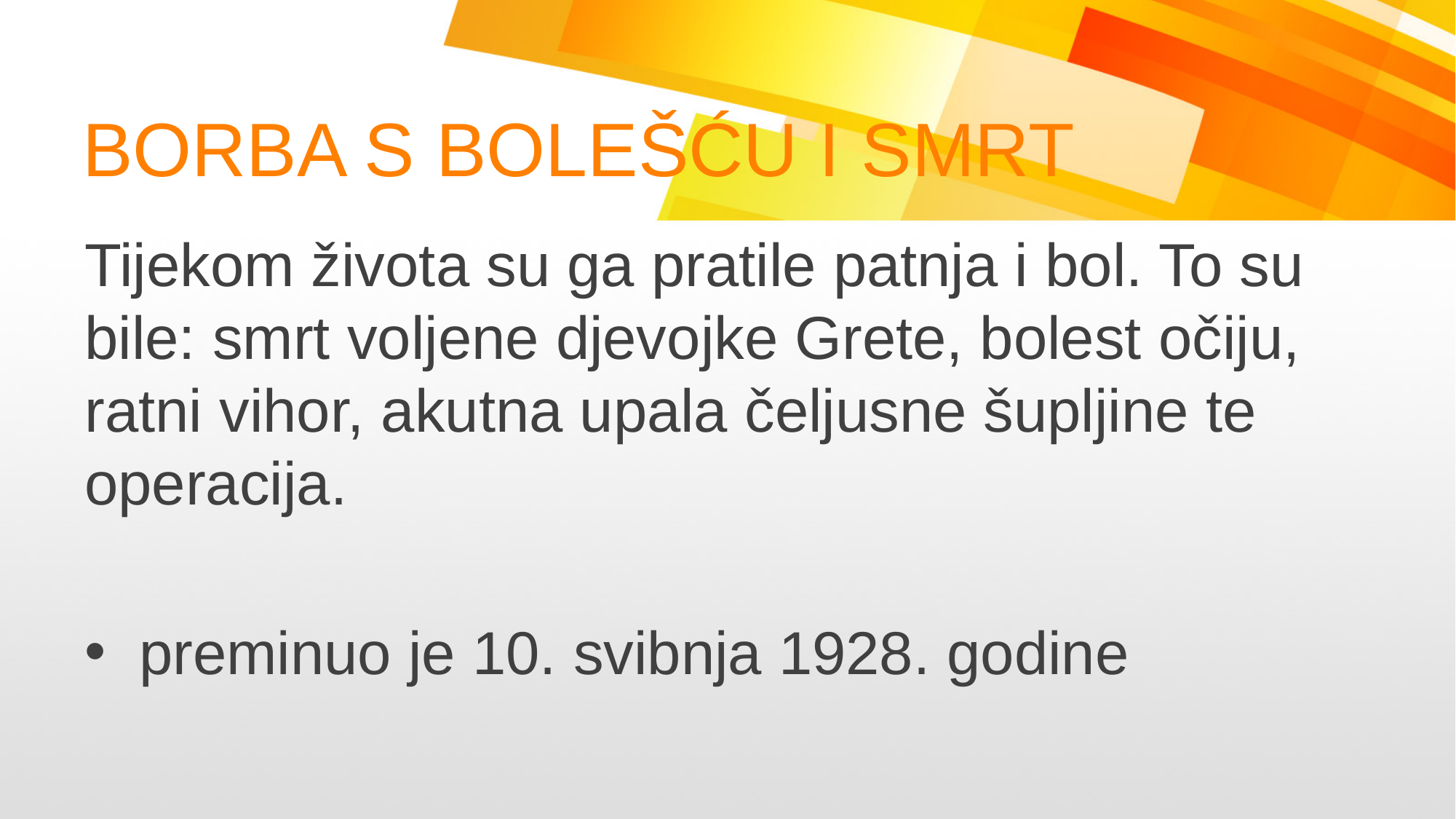

# BORBA S BOLEŠĆU I SMRT
Tijekom života su ga pratile patnja i bol. To su bile: smrt voljene djevojke Grete, bolest očiju, ratni vihor, akutna upala čeljusne šupljine te operacija.

preminuo je 10. svibnja 1928. godine